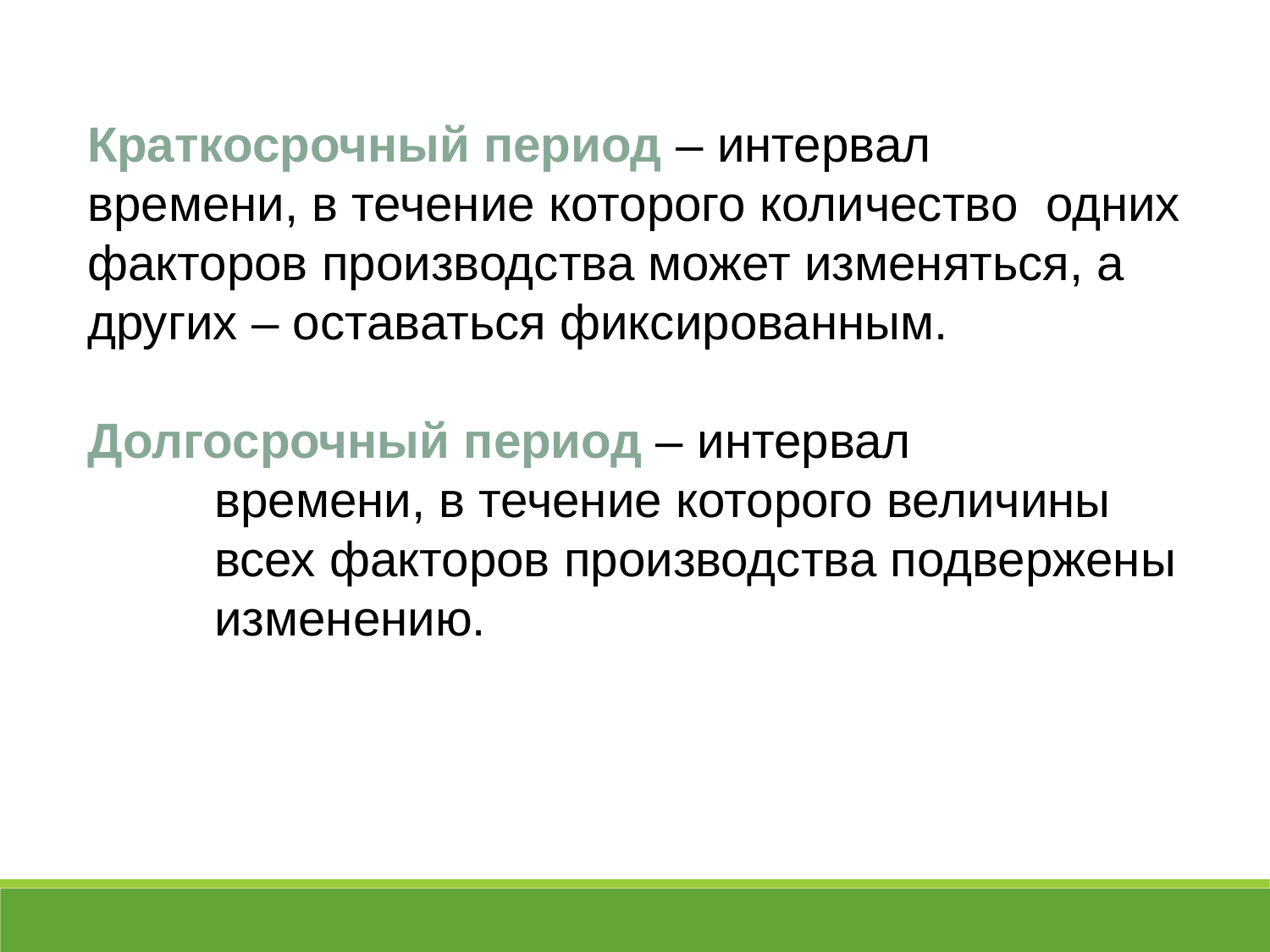

Краткосрочный период – интервал
времени, в течение которого количество  одних факторов производства может изменяться, а других – оставаться фиксированным.

Долгосрочный период – интервал
времени, в течение которого величины всех факторов производства подвержены изменению.